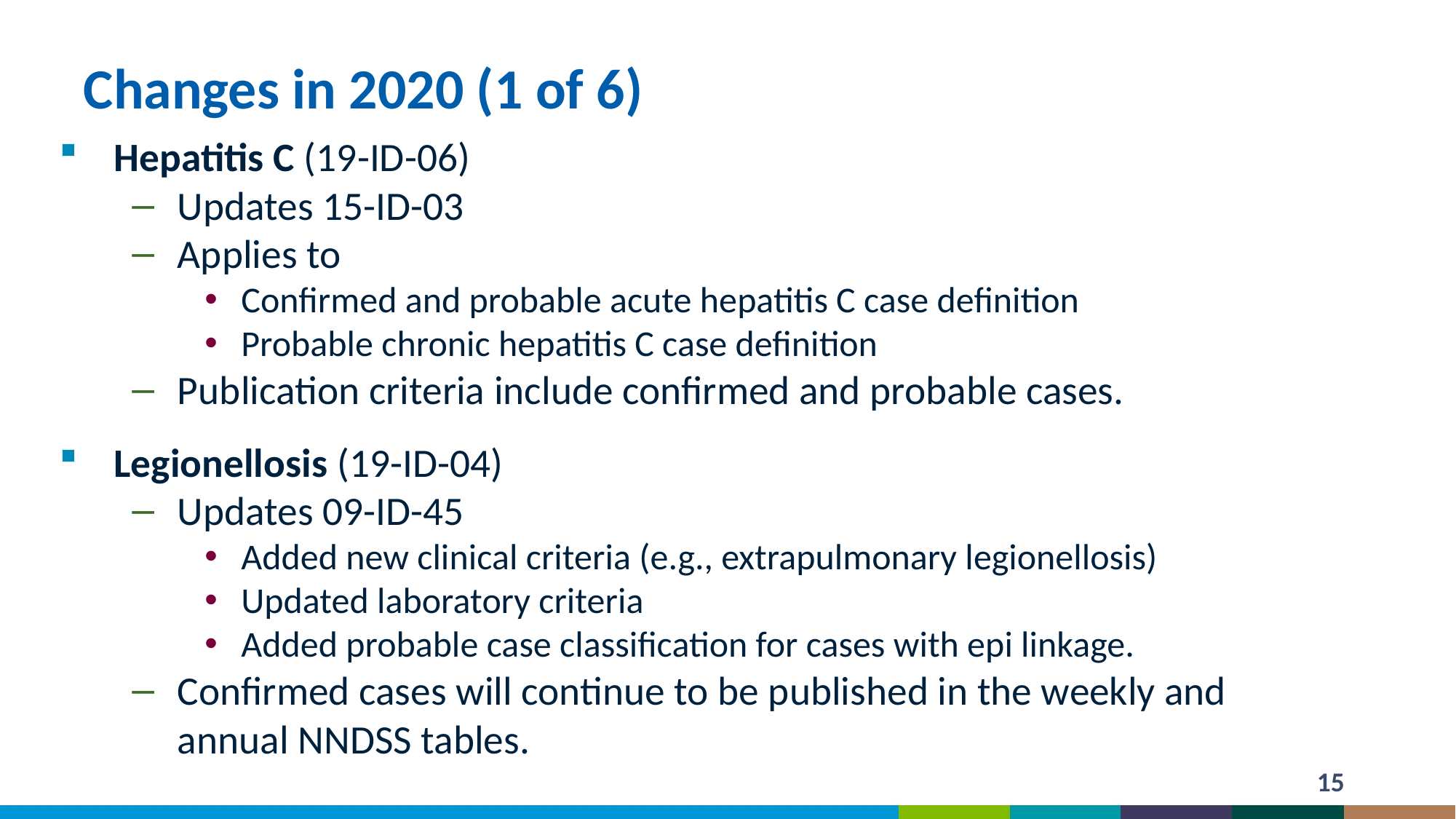

# Changes in 2020 (1 of 6)
Hepatitis C (19-ID-06)
Updates 15-ID-03
Applies to
Confirmed and probable acute hepatitis C case definition
Probable chronic hepatitis C case definition
Publication criteria include confirmed and probable cases.
Legionellosis (19-ID-04)
Updates 09-ID-45
Added new clinical criteria (e.g., extrapulmonary legionellosis)
Updated laboratory criteria
Added probable case classification for cases with epi linkage.
Confirmed cases will continue to be published in the weekly and annual NNDSS tables.

15